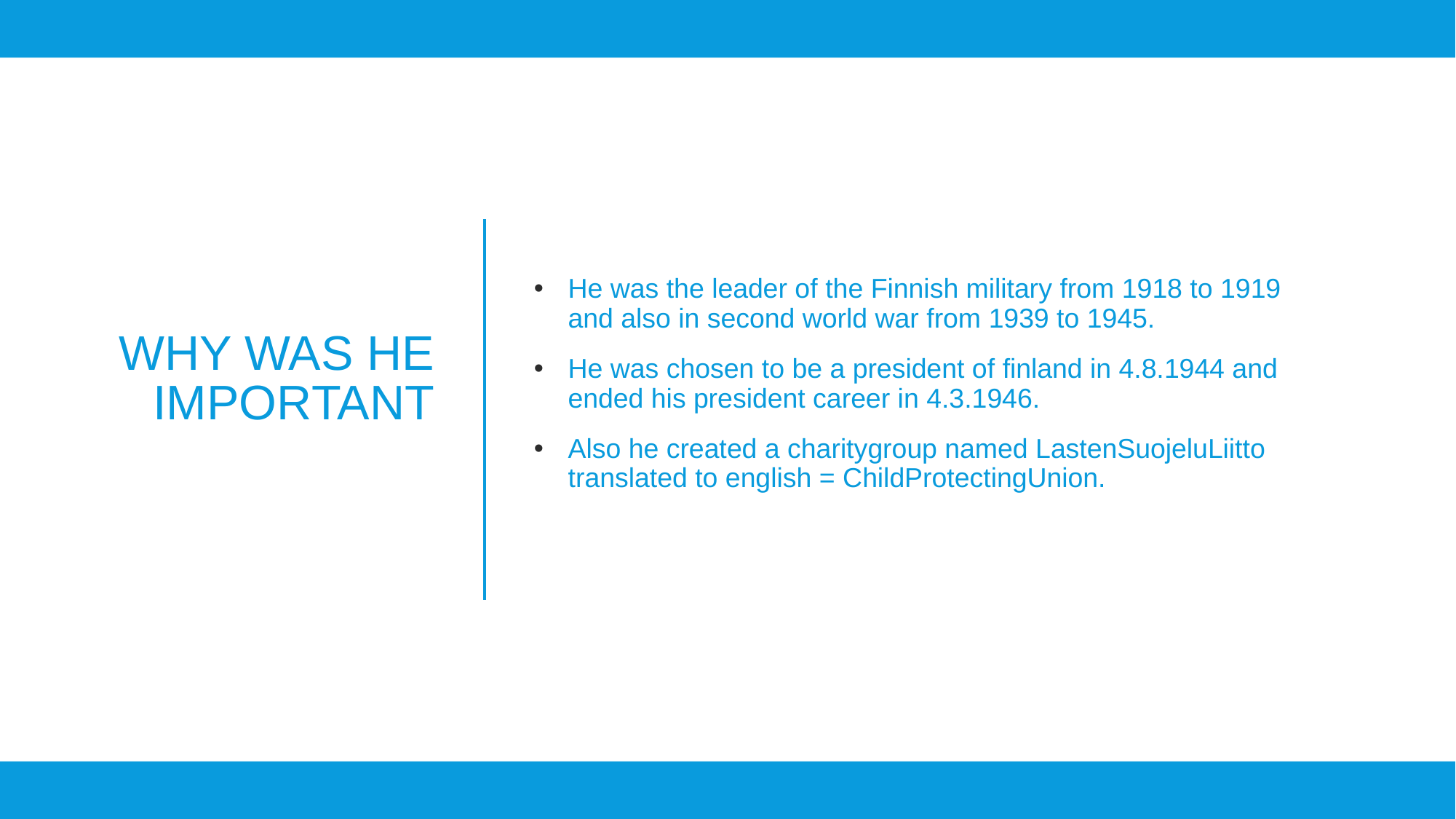

He was the leader of the Finnish military from 1918 to 1919 and also in second world war from 1939 to 1945.
He was chosen to be a president of finland in 4.8.1944 and ended his president career in 4.3.1946.
Also he created a charitygroup named LastenSuojeluLiitto translated to english = ChildProtectingUnion.

# WHY WAS HE IMPORTANT